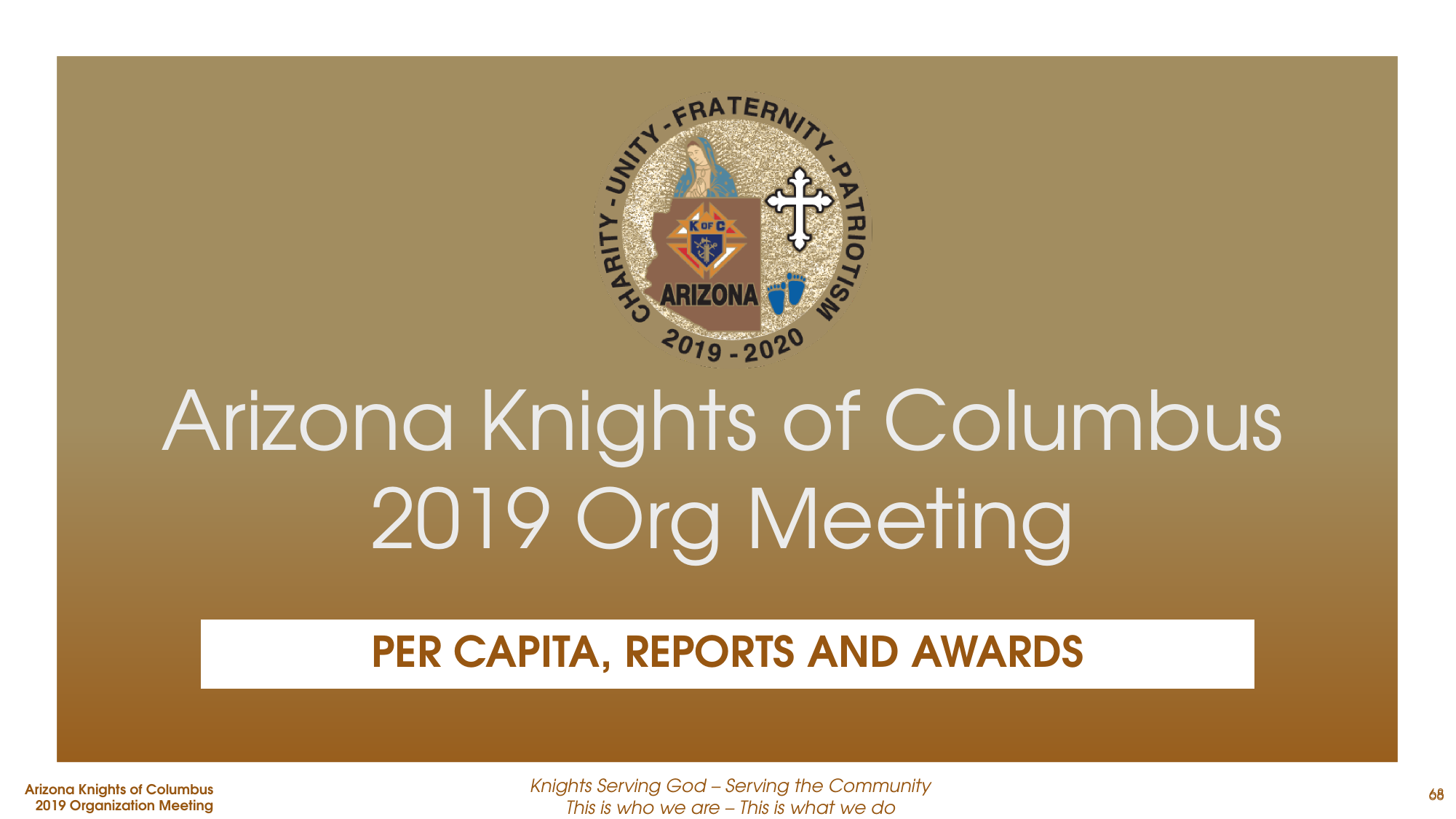

# Arizona Knights of Columbus 2019 Org Meeting
Per Capita, Reports and Awards
68
68
Knights Serving God – Serving the Community
This is who we are – This is what we do
Arizona Knights of Columbus
2019 Organization Meeting